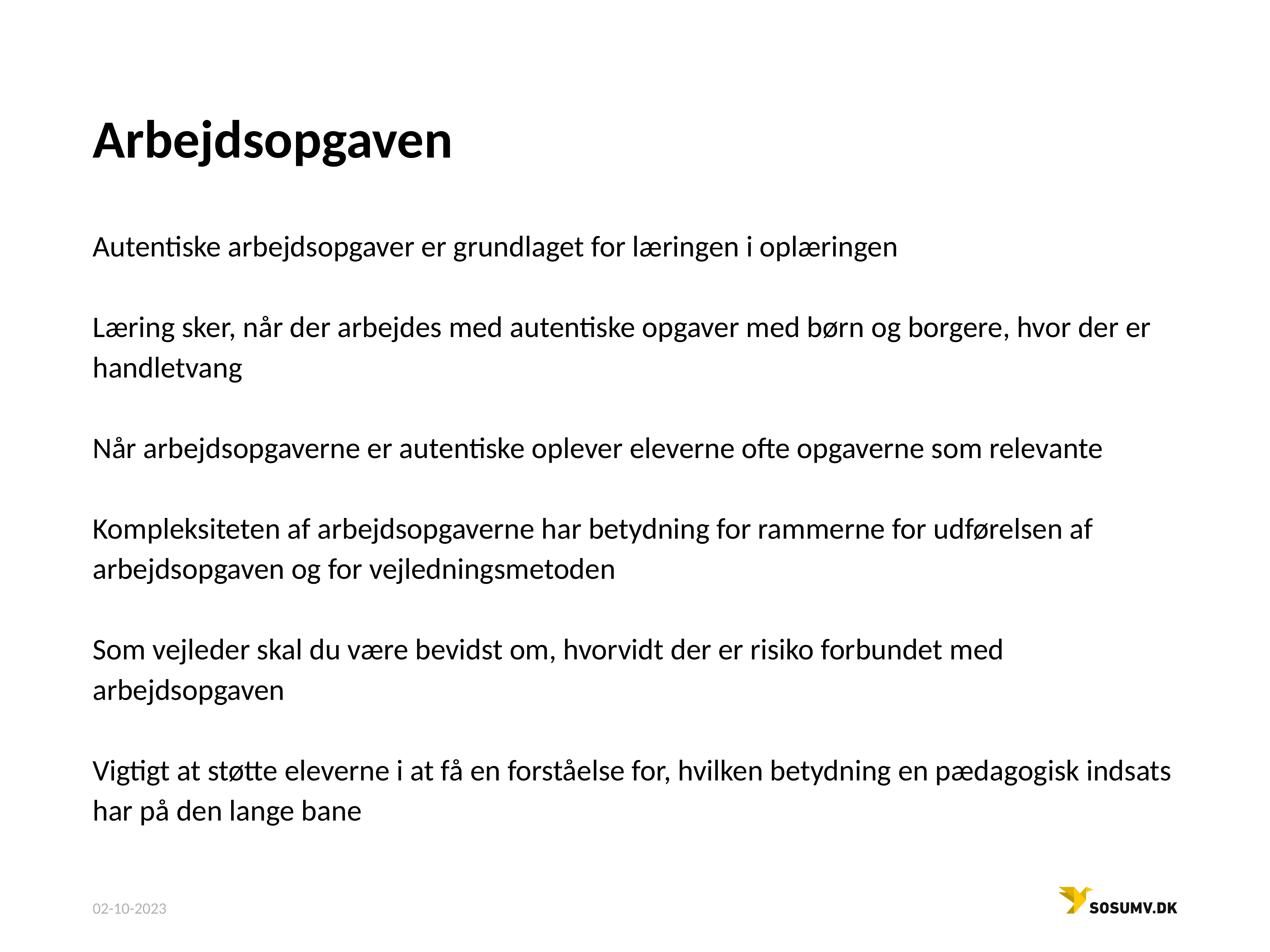

# Arbejdsopgaven
Autentiske arbejdsopgaver er grundlaget for læringen i oplæringen

Læring sker, når der arbejdes med autentiske opgaver med børn og borgere, hvor der er handletvang

Når arbejdsopgaverne er autentiske oplever eleverne ofte opgaverne som relevante

Kompleksiteten af arbejdsopgaverne har betydning for rammerne for udførelsen af arbejdsopgaven og for vejledningsmetoden

Som vejleder skal du være bevidst om, hvorvidt der er risiko forbundet med arbejdsopgaven

Vigtigt at støtte eleverne i at få en forståelse for, hvilken betydning en pædagogisk indsats har på den lange bane

02-10-2023